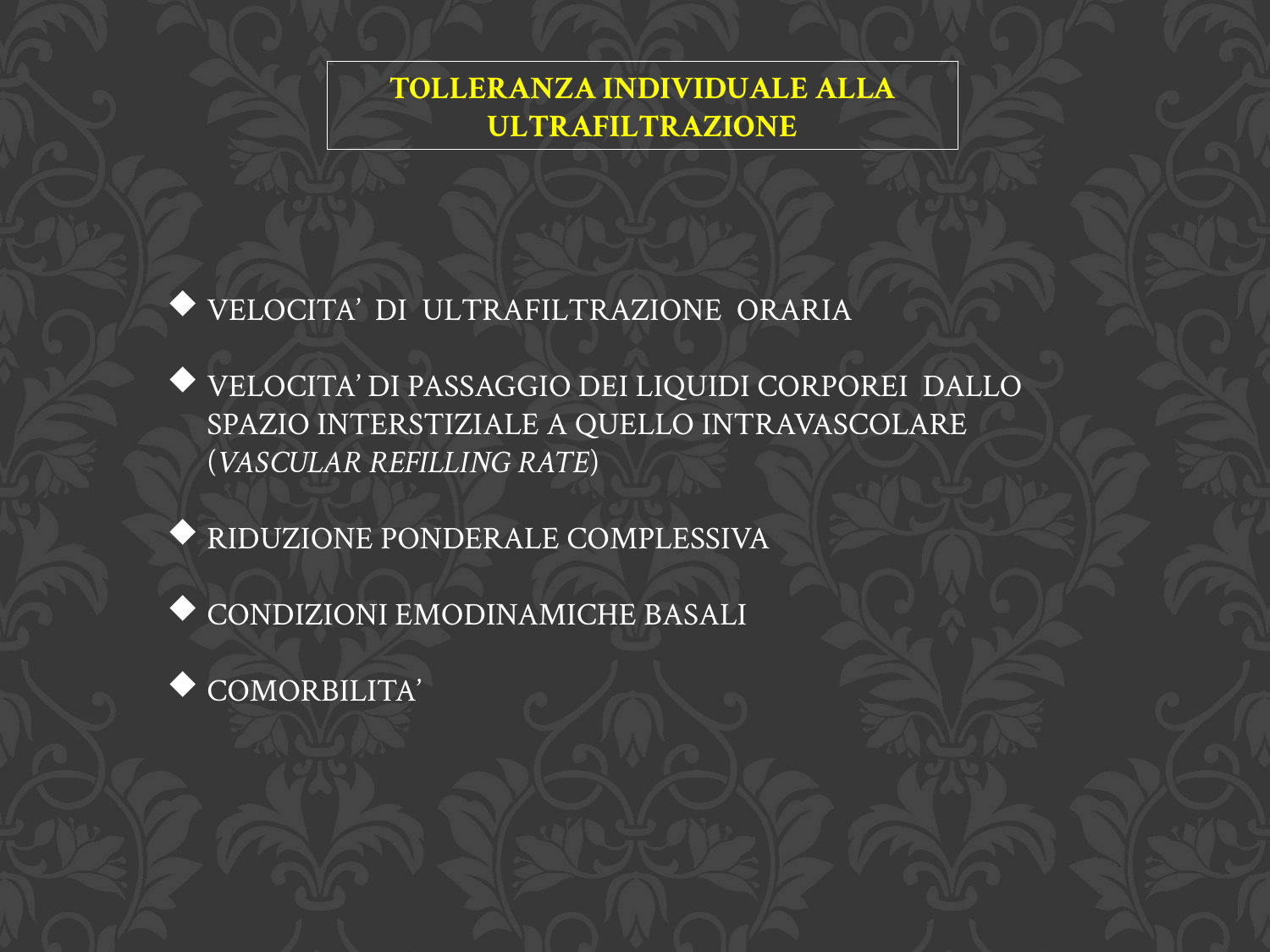

TOLLERANZA INDIVIDUALE ALLA ULTRAFILTRAZIONE
VELOCITA’  DI  ULTRAFILTRAZIONE  ORARIA

VELOCITA’ DI PASSAGGIO DEI LIQUIDI CORPOREI  DALLO SPAZIO INTERSTIZIALE A QUELLO INTRAVASCOLARE             (VASCULAR REFILLING RATE)

RIDUZIONE PONDERALE COMPLESSIVA

CONDIZIONI EMODINAMICHE BASALI

COMORBILITA’